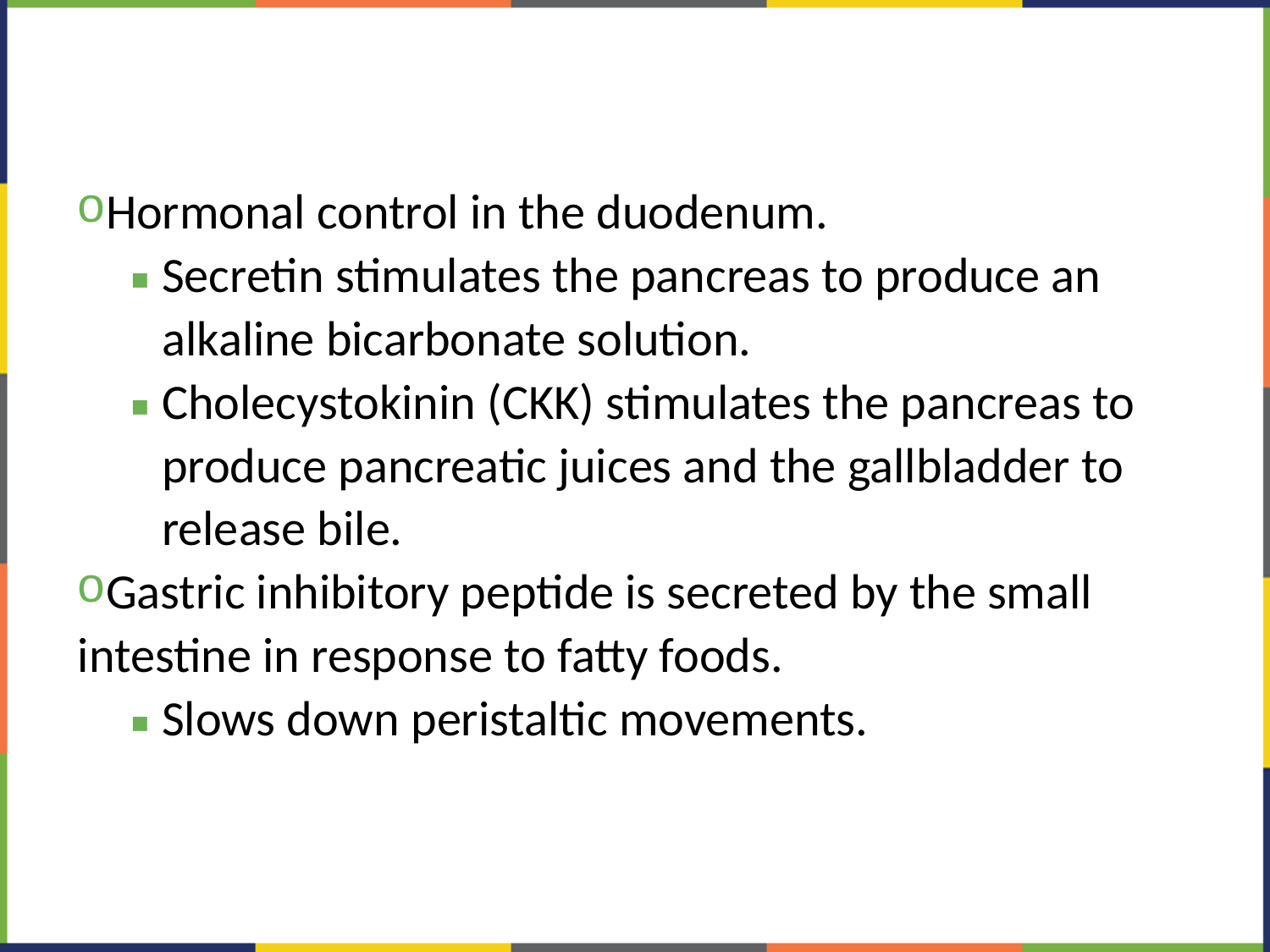

#
Hormonal control in the duodenum.
Secretin stimulates the pancreas to produce an alkaline bicarbonate solution.
Cholecystokinin (CKK) stimulates the pancreas to produce pancreatic juices and the gallbladder to release bile.
Gastric inhibitory peptide is secreted by the small intestine in response to fatty foods.
Slows down peristaltic movements.